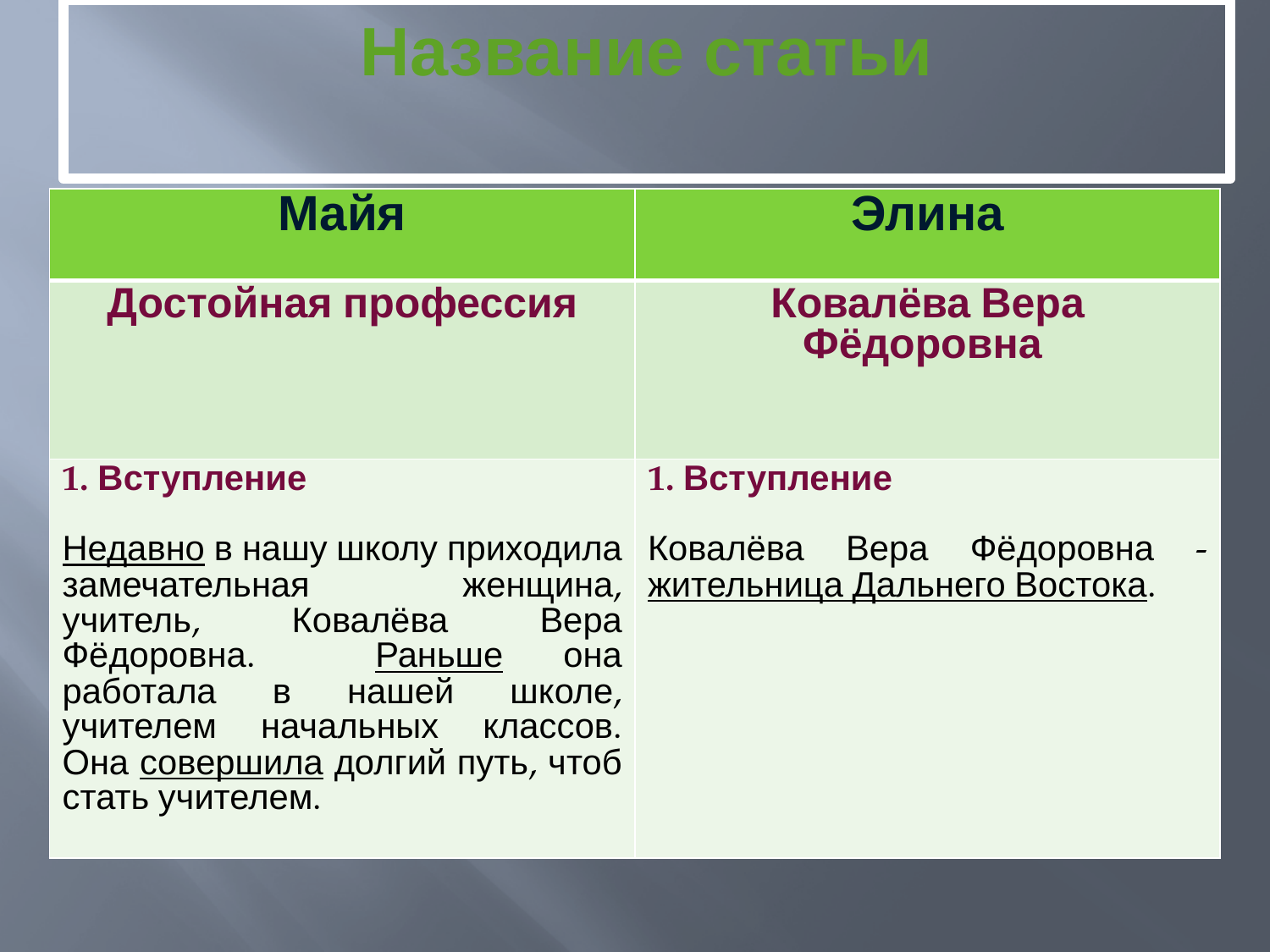

# Название статьи
| Майя | Элина |
| --- | --- |
| Достойная профессия | Ковалёва Вера Фёдоровна |
| 1. Вступление Недавно в нашу школу приходила замечательная женщина, учитель, Ковалёва Вера Фёдоровна. Раньше она работала в нашей школе, учителем начальных классов. Она совершила долгий путь, чтоб стать учителем. | 1. Вступление Ковалёва Вера Фёдоровна - жительница Дальнего Востока. |